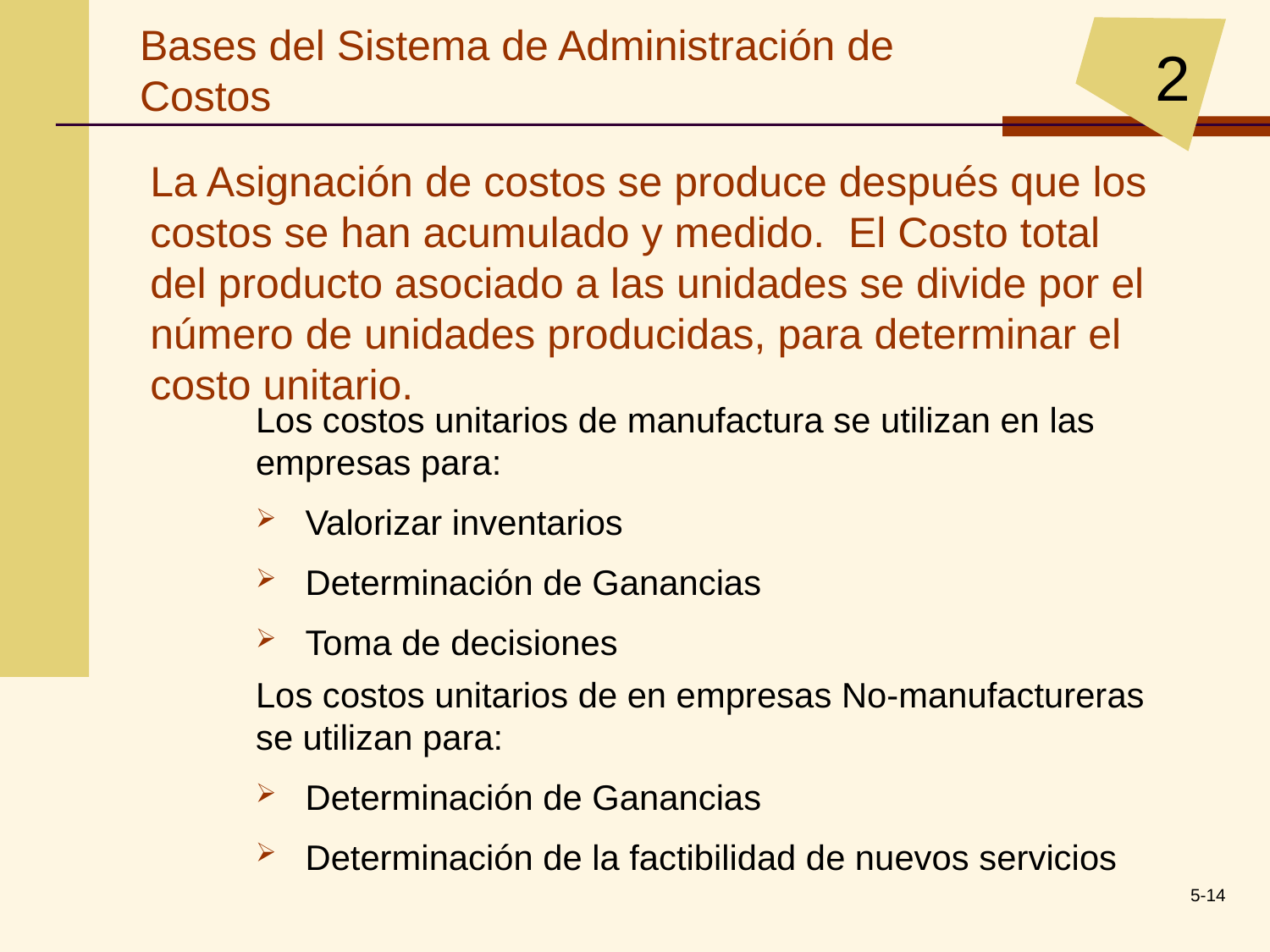

2

# Bases del Sistema de Administración de Costos
La Asignación de costos se produce después que los costos se han acumulado y medido.  El Costo total del producto asociado a las unidades se divide por el número de unidades producidas, para determinar el costo unitario.
Los costos unitarios de manufactura se utilizan en las empresas para:
  Valorizar inventarios
  Determinación de Ganancias
  Toma de decisiones

Los costos unitarios de en empresas No-manufactureras se utilizan para:
  Determinación de Ganancias
  Determinación de la factibilidad de nuevos servicios
5-14